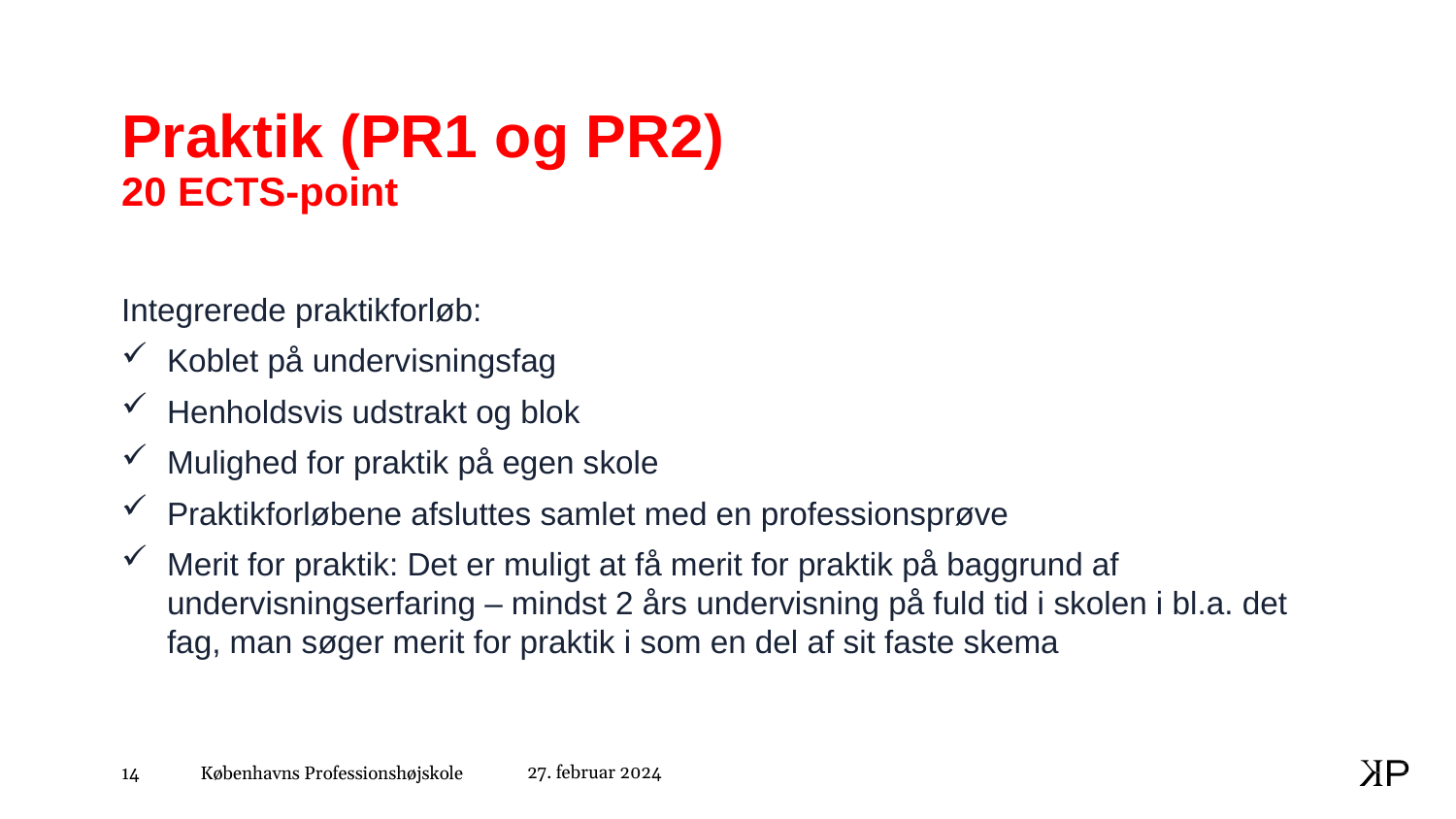

# Praktik (PR1 og PR2) 20 ECTS-point
Integrerede praktikforløb:
Koblet på undervisningsfag
Henholdsvis udstrakt og blok
Mulighed for praktik på egen skole
Praktikforløbene afsluttes samlet med en professionsprøve
Merit for praktik: Det er muligt at få merit for praktik på baggrund af undervisningserfaring – mindst 2 års undervisning på fuld tid i skolen i bl.a. det fag, man søger merit for praktik i som en del af sit faste skema

27. februar 2024